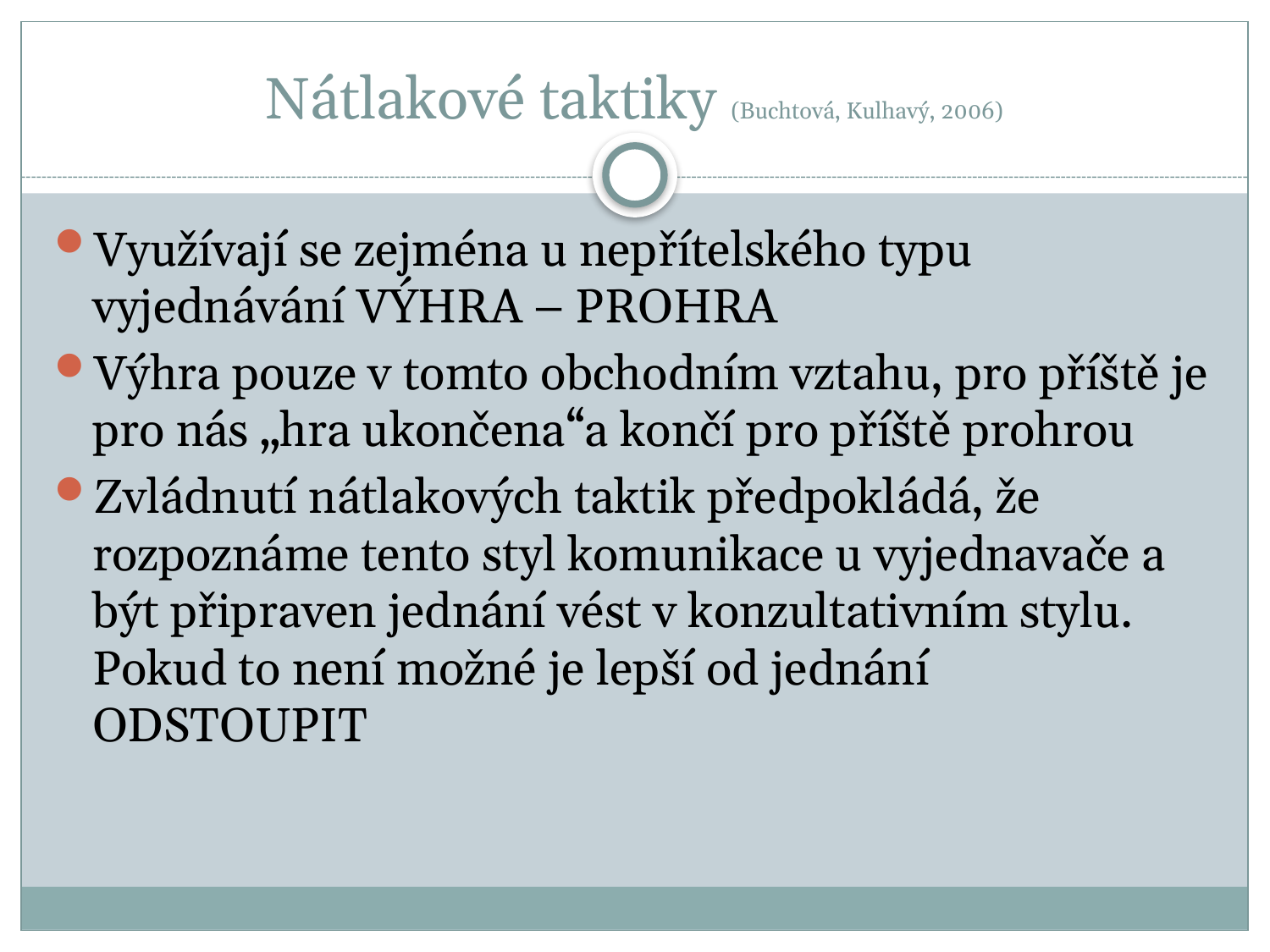

# Nátlakové taktiky (Buchtová, Kulhavý, 2006)
Využívají se zejména u nepřítelského typu vyjednávání VÝHRA – PROHRA
Výhra pouze v tomto obchodním vztahu, pro příště je pro nás „hra ukončena“a končí pro příště prohrou
Zvládnutí nátlakových taktik předpokládá, že rozpoznáme tento styl komunikace u vyjednavače a být připraven jednání vést v konzultativním stylu. Pokud to není možné je lepší od jednání ODSTOUPIT